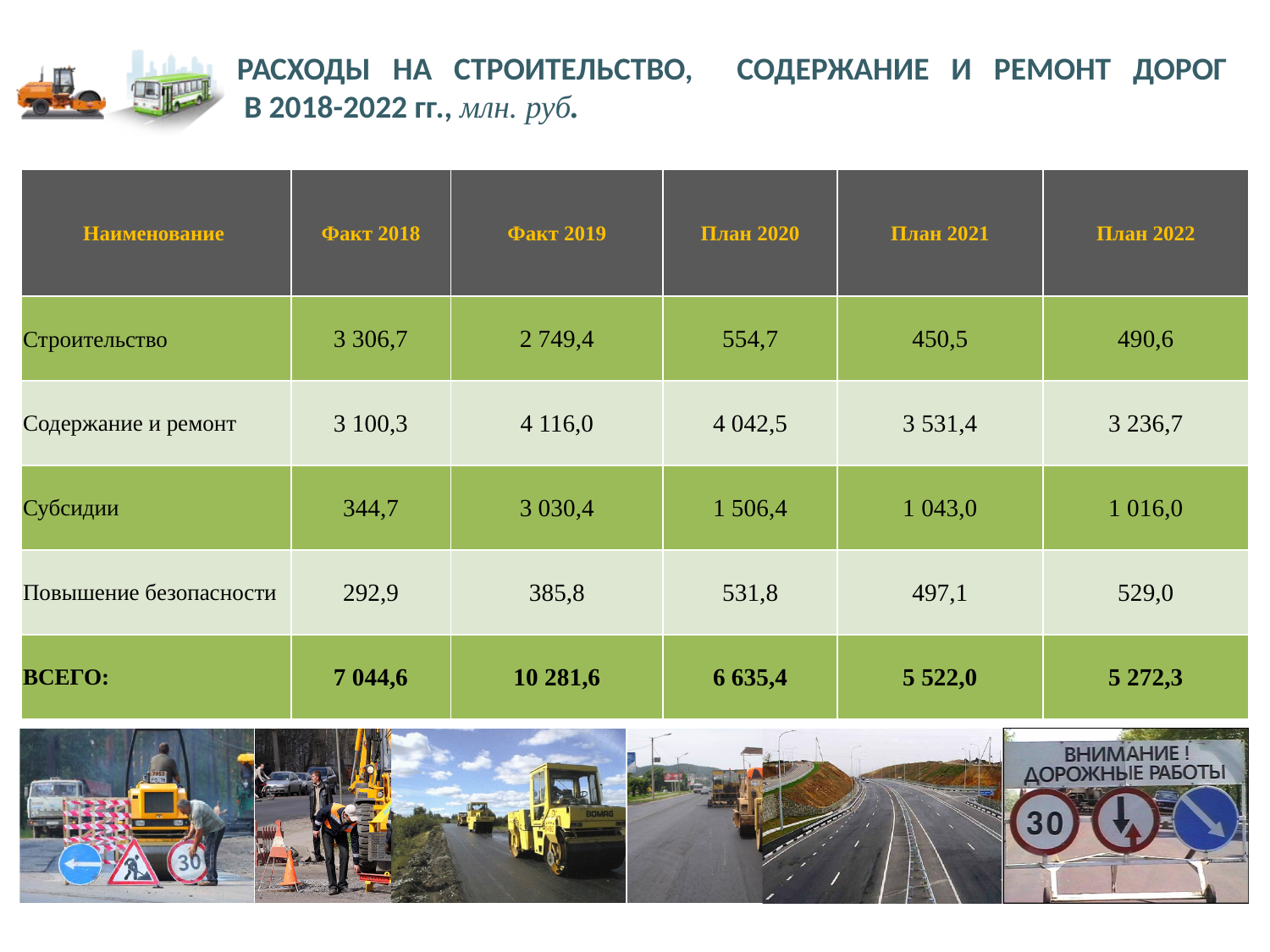

# РАСХОДЫ НА СТРОИТЕЛЬСТВО,  СОДЕРЖАНИЕ И РЕМОНТ ДОРОГ В 2018-2022 гг., млн. руб.

| Наименование | Факт 2018 | Факт 2019 | План 2020 | План 2021 | План 2022 |
| --- | --- | --- | --- | --- | --- |
| Строительство | 3 306,7 | 2 749,4 | 554,7 | 450,5 | 490,6 |
| Содержание и ремонт | 3 100,3 | 4 116,0 | 4 042,5 | 3 531,4 | 3 236,7 |
| Субсидии | 344,7 | 3 030,4 | 1 506,4 | 1 043,0 | 1 016,0 |
| Повышение безопасности | 292,9 | 385,8 | 531,8 | 497,1 | 529,0 |
| ВСЕГО: | 7 044,6 | 10 281,6 | 6 635,4 | 5 522,0 | 5 272,3 |